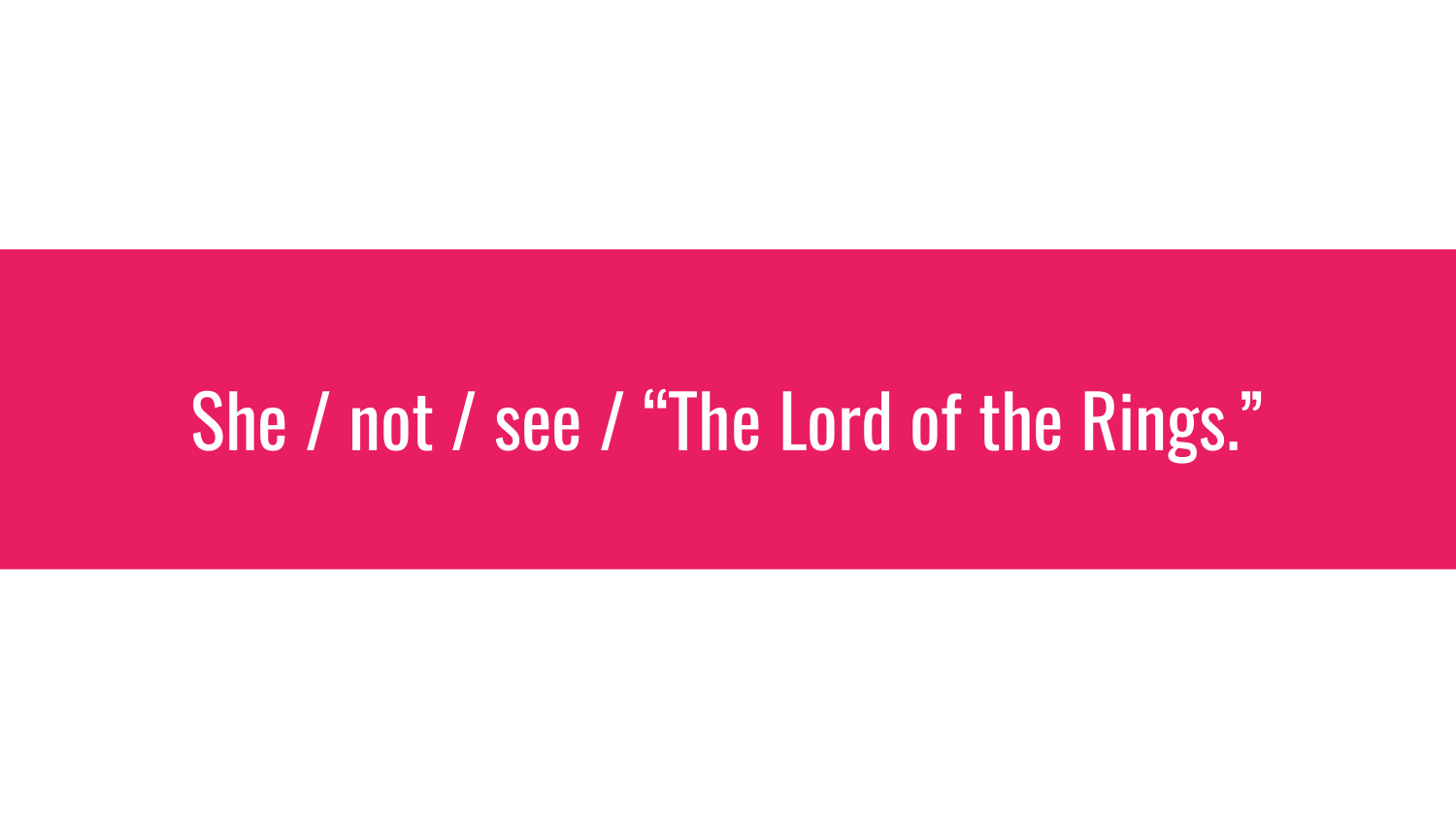

# She / not / see / “The Lord of the Rings.”